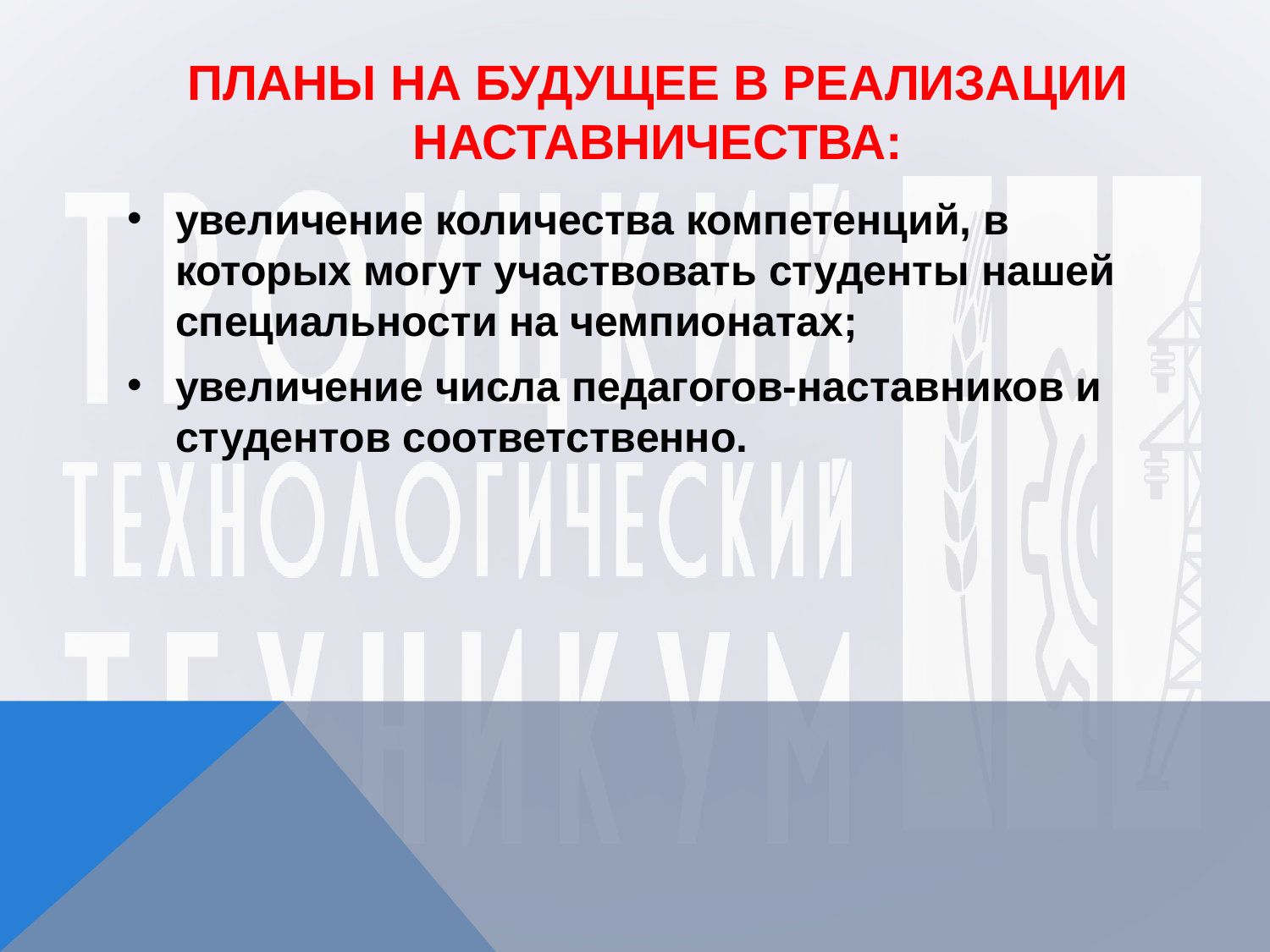

Планы на будущее в реализации наставничества:
увеличение количества компетенций, в которых могут участвовать студенты нашей специальности на чемпионатах;
увеличение числа педагогов-наставников и студентов соответственно.